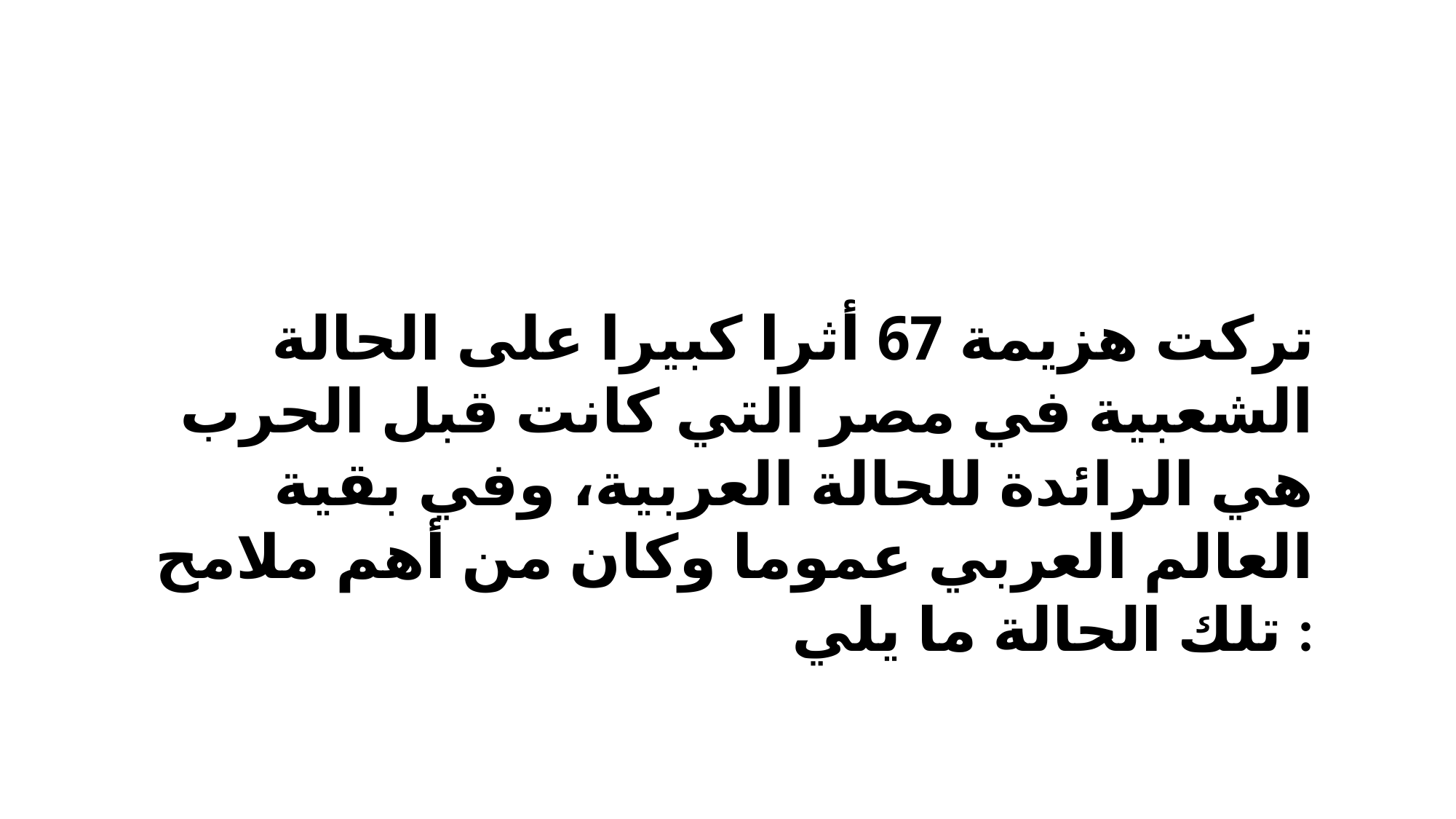

تركت هزيمة 67 أثرا كبيرا على الحالة الشعبية في مصر التي كانت قبل الحرب هي الرائدة للحالة العربية، وفي بقية العالم العربي عموما وكان من أهم ملامح تلك الحالة ما يلي :